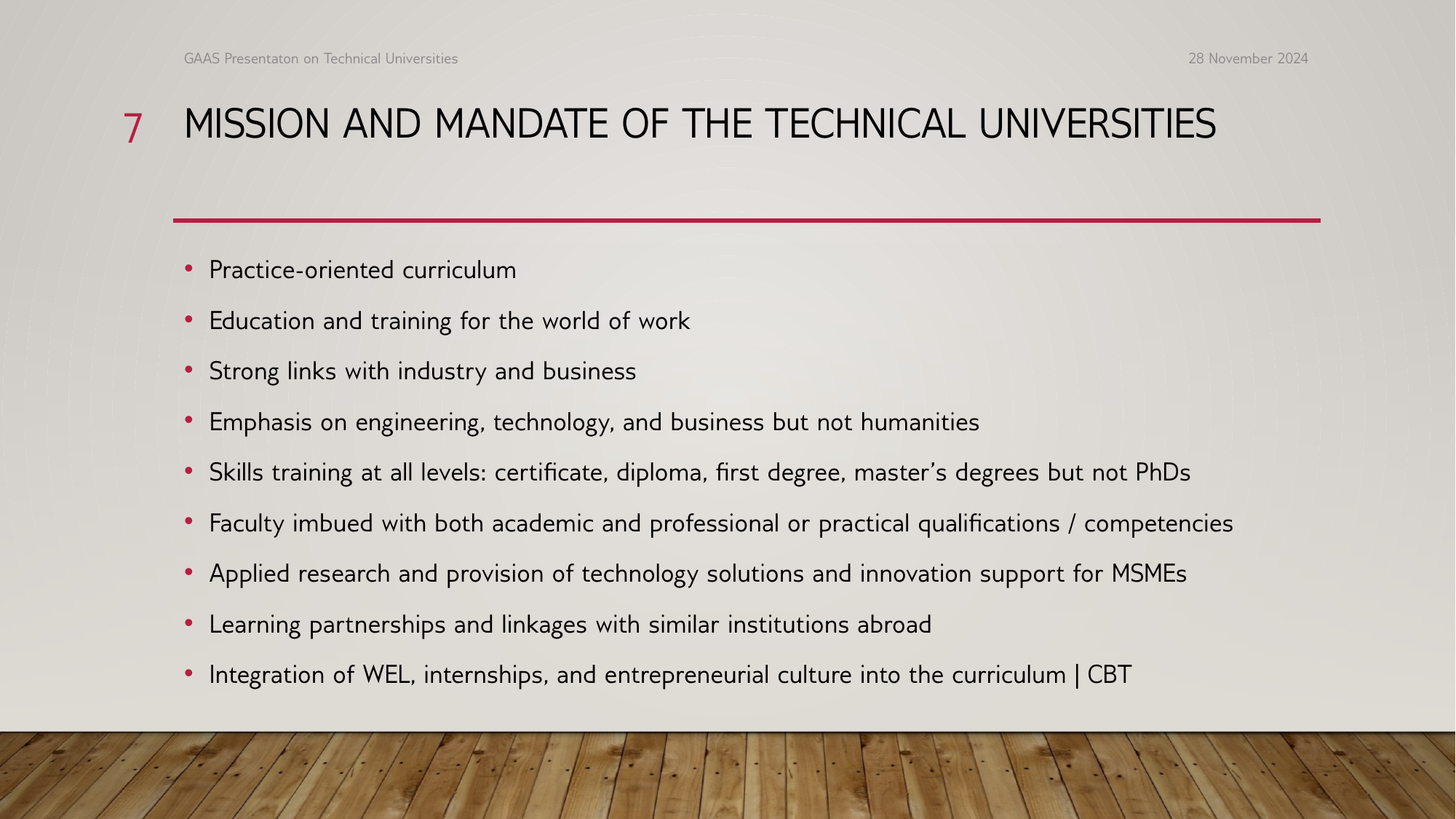

GAAS Presentaton on Technical Universities
28 November 2024
7
# Mission and mandate of the technical universities
Practice-oriented curriculum
Education and training for the world of work
Strong links with industry and business
Emphasis on engineering, technology, and business but not humanities
Skills training at all levels: certificate, diploma, first degree, master’s degrees but not PhDs
Faculty imbued with both academic and professional or practical qualifications / competencies
Applied research and provision of technology solutions and innovation support for MSMEs
Learning partnerships and linkages with similar institutions abroad
Integration of WEL, internships, and entrepreneurial culture into the curriculum | CBT